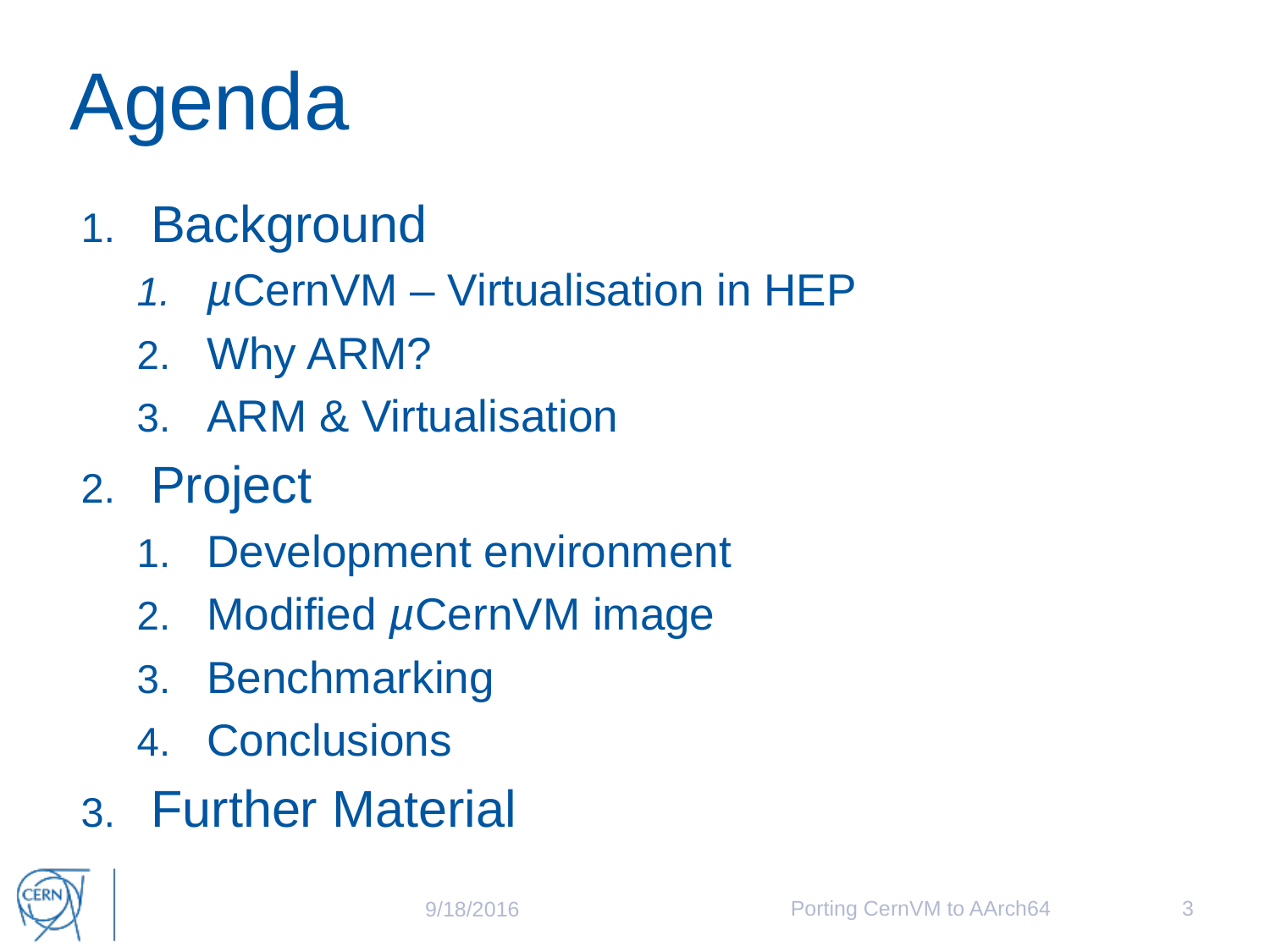

# Agenda
Background
µCernVM – Virtualisation in HEP
Why ARM?
ARM & Virtualisation
Project
Development environment
Modified µCernVM image
Benchmarking
Conclusions
Further Material
Porting CernVM to AArch64
3
9/18/2016